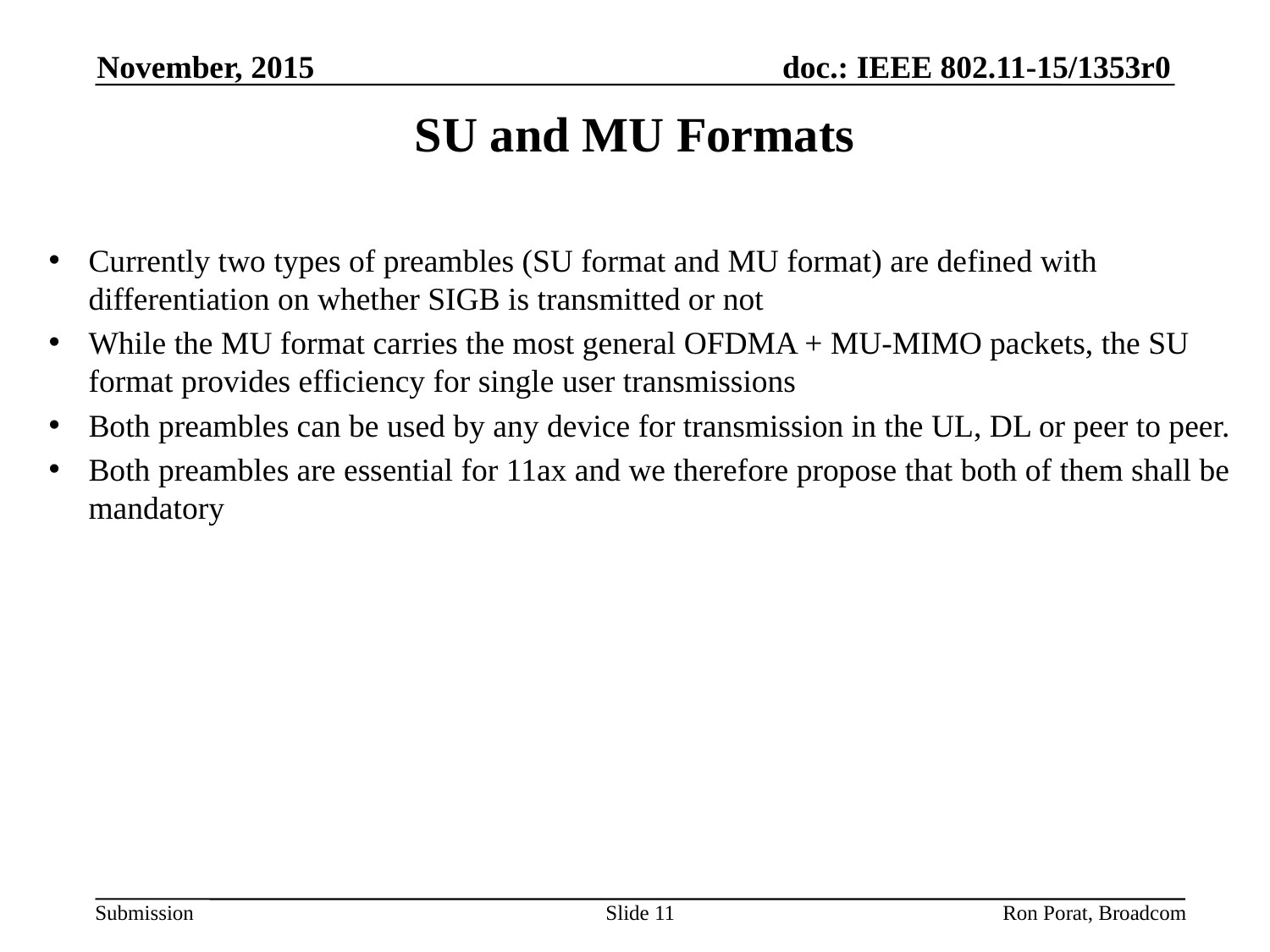

November, 2015
# SU and MU Formats

Currently two types of preambles (SU format and MU format) are defined with differentiation on whether SIGB is transmitted or not
While the MU format carries the most general OFDMA + MU-MIMO packets, the SU format provides efficiency for single user transmissions
Both preambles can be used by any device for transmission in the UL, DL or peer to peer.
Both preambles are essential for 11ax and we therefore propose that both of them shall be mandatory

Slide 11
Ron Porat, Broadcom